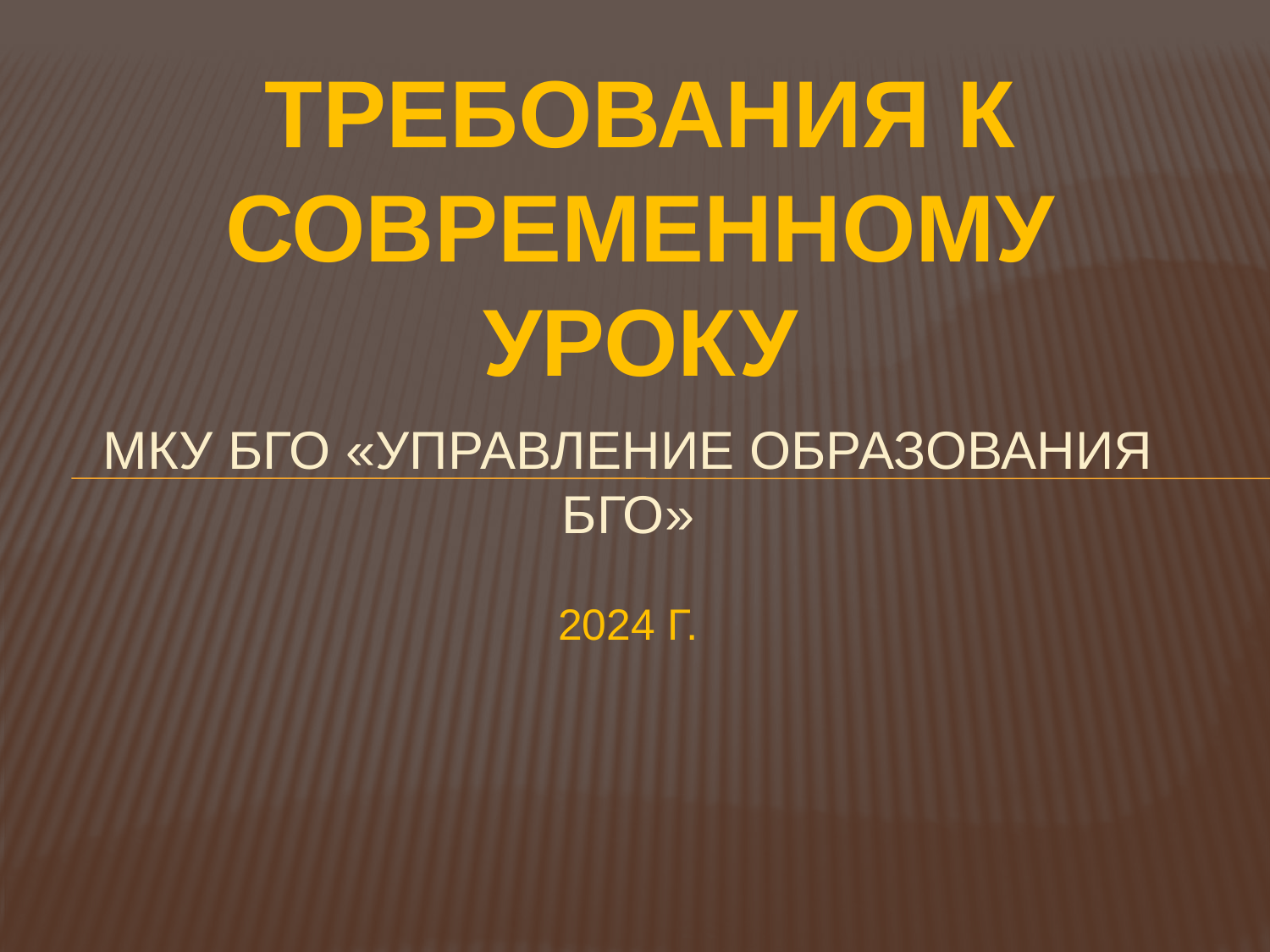

ТРЕБОВАНИЯ К СОВРЕМЕННОМУ УРОКУ
# МКУ БГО «Управление образования БГО» 2024 Г.